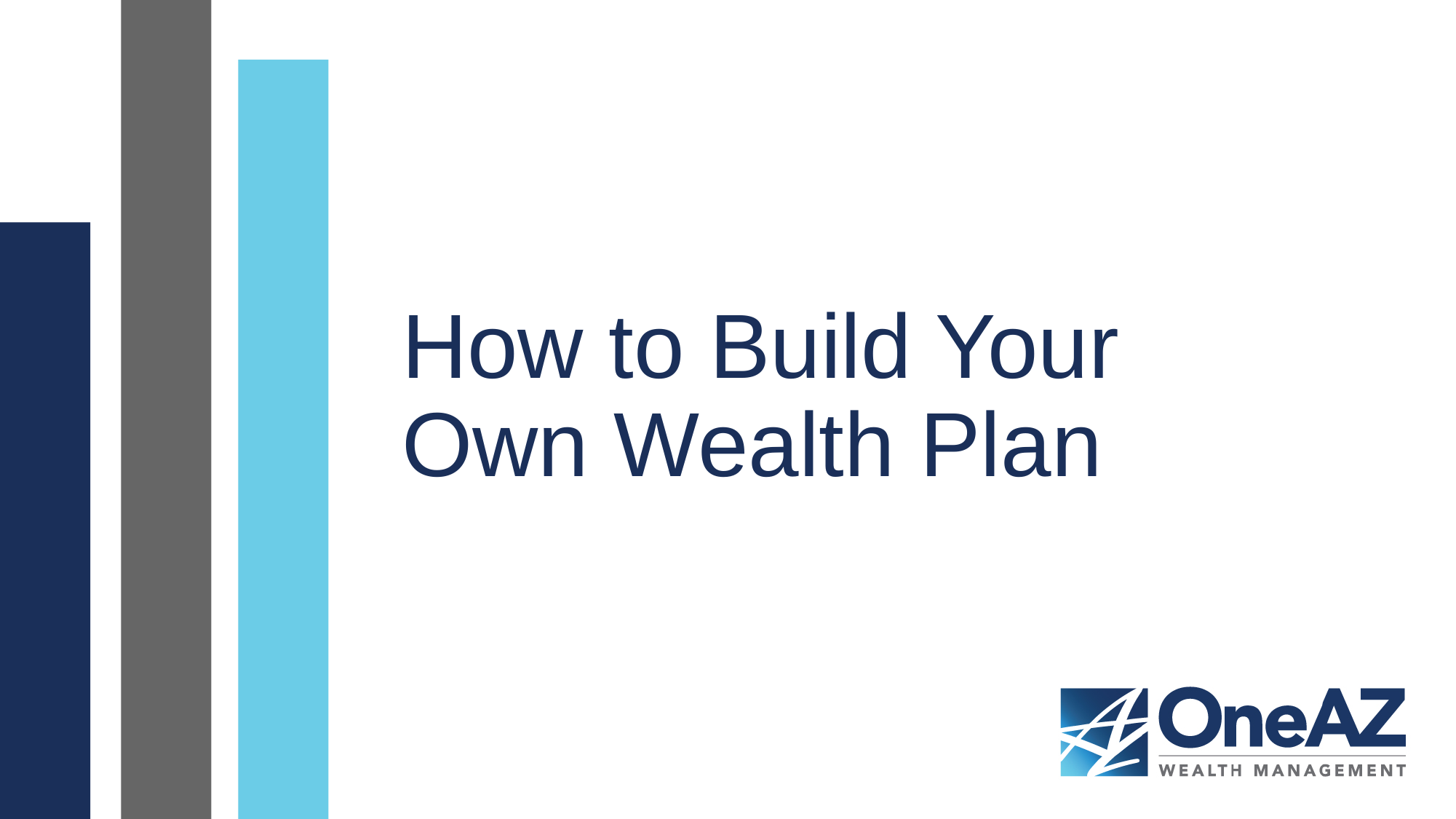

How to Build Your Own Wealth Plan